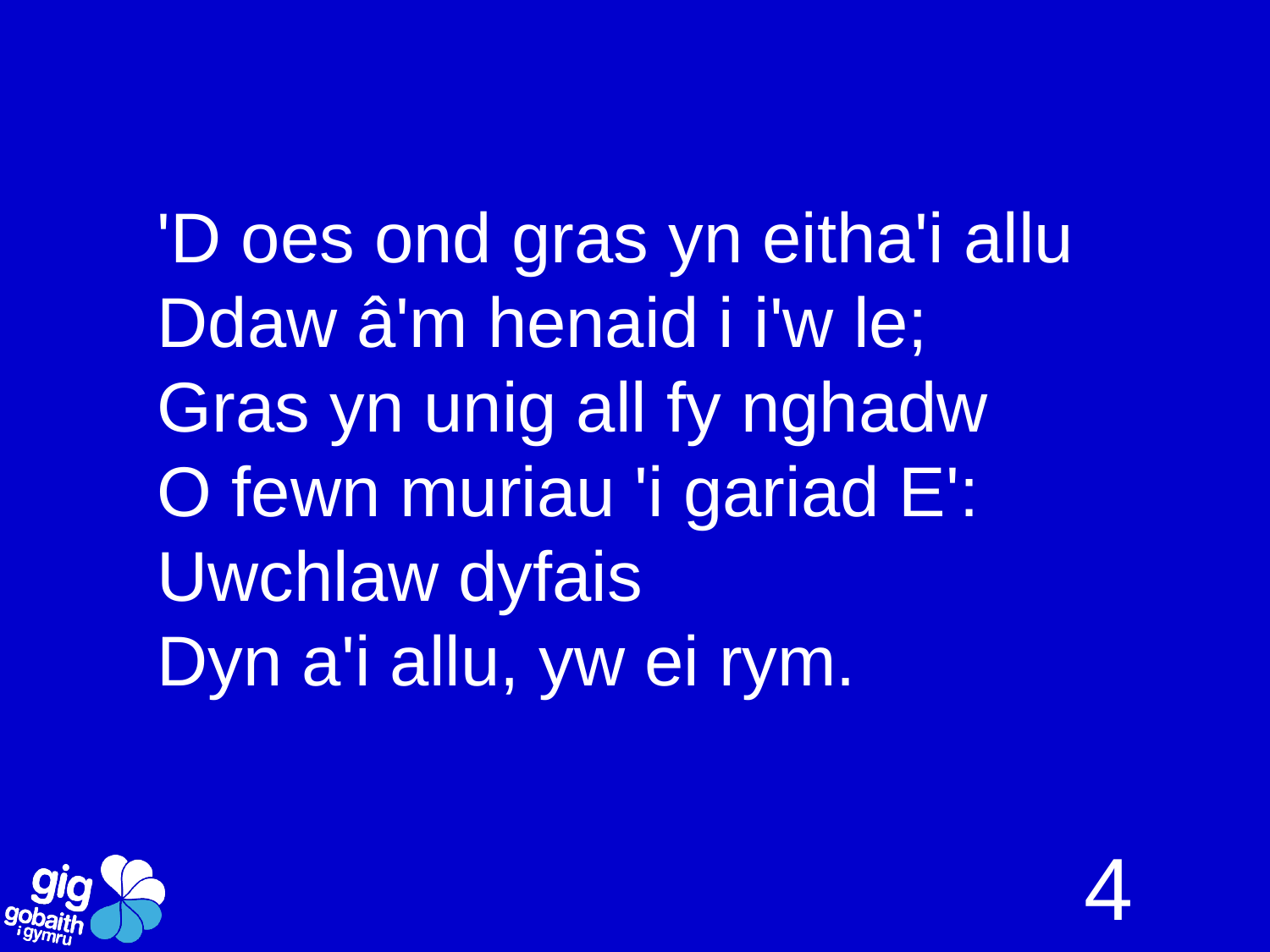

'D oes ond gras yn eitha'i allu
Ddaw â'm henaid i i'w le;
Gras yn unig all fy nghadw
O fewn muriau 'i gariad E':
Uwchlaw dyfais
Dyn a'i allu, yw ei rym.
4